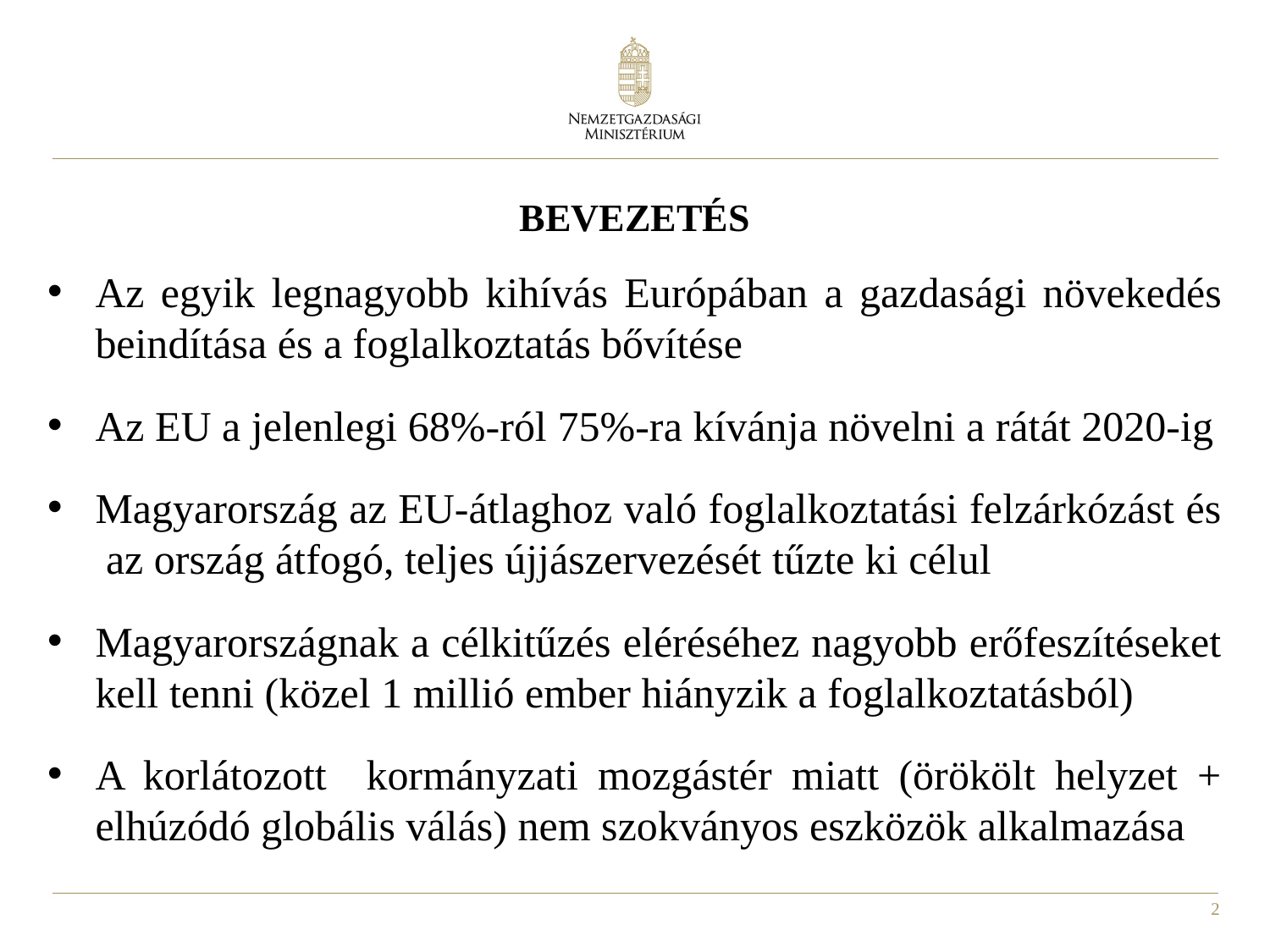

BEVEZETÉS
Az egyik legnagyobb kihívás Európában a gazdasági növekedés beindítása és a foglalkoztatás bővítése
Az EU a jelenlegi 68%-ról 75%-ra kívánja növelni a rátát 2020-ig
Magyarország az EU-átlaghoz való foglalkoztatási felzárkózást és  az ország átfogó, teljes újjászervezését tűzte ki célul
Magyarországnak a célkitűzés eléréséhez nagyobb erőfeszítéseket kell tenni (közel 1 millió ember hiányzik a foglalkoztatásból)
A korlátozott  kormányzati mozgástér miatt (örökölt helyzet + elhúzódó globális válás) nem szokványos eszközök alkalmazása